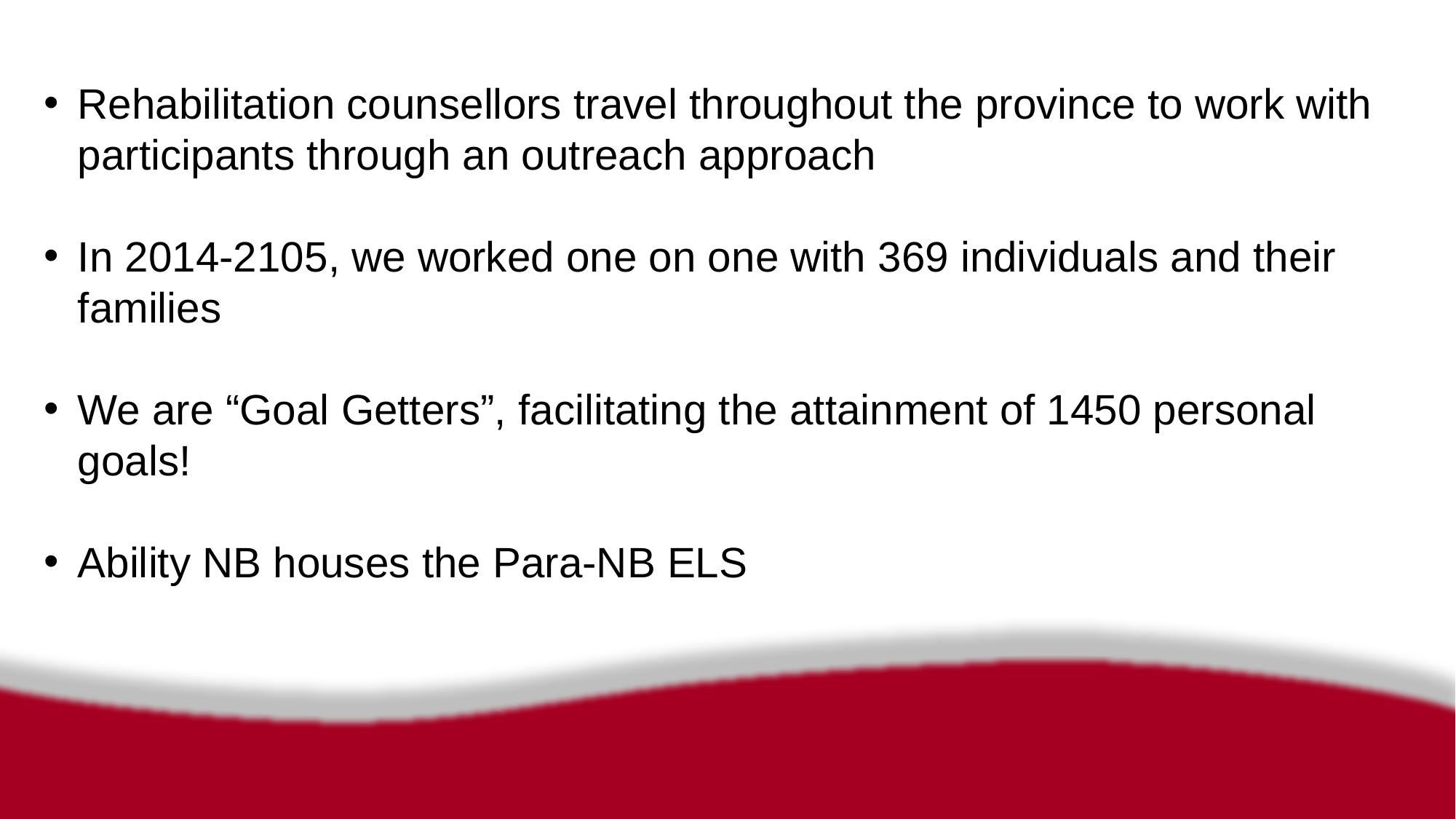

Rehabilitation counsellors travel throughout the province to work with participants through an outreach approach

In 2014-2105, we worked one on one with 369 individuals and their families

We are “Goal Getters”, facilitating the attainment of 1450 personal goals!

Ability NB houses the Para-NB ELS